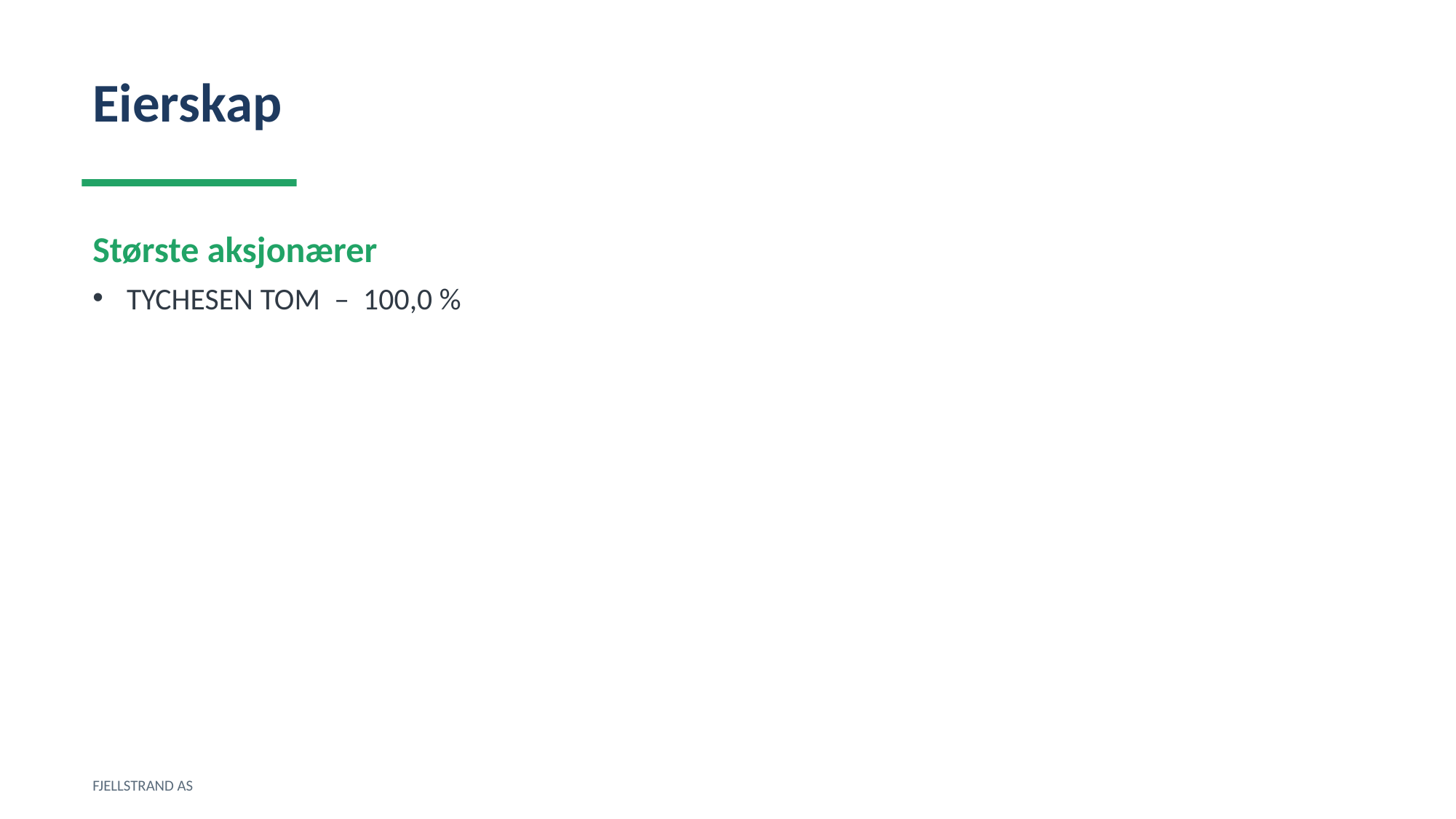

Eierskap

Største aksjonærer
TYCHESEN TOM  –  100,0 %
FJELLSTRAND AS